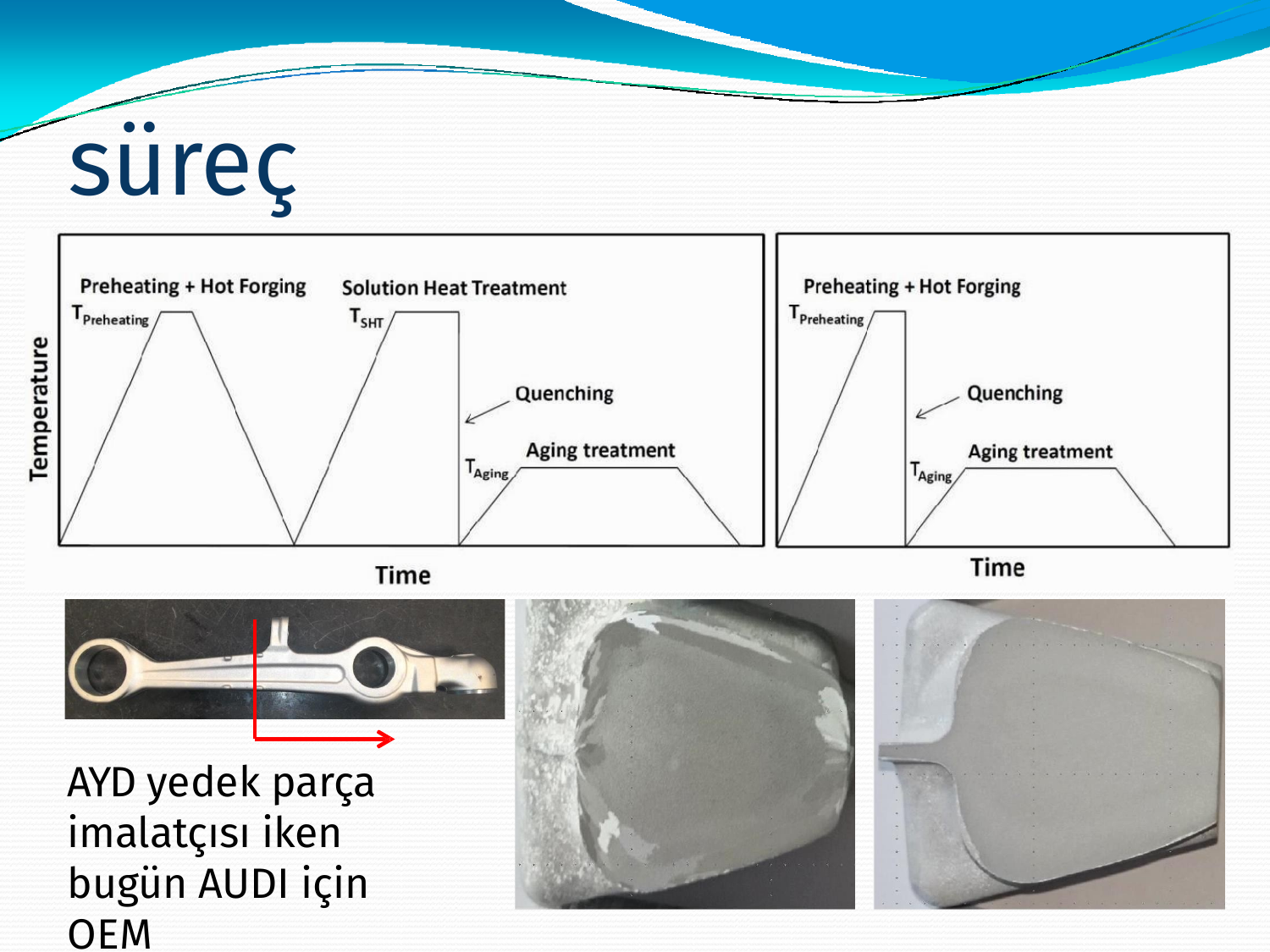

# süreç inovasyonu

AYD yedek parça  imalatçısı iken  bugün AUDI için OEM